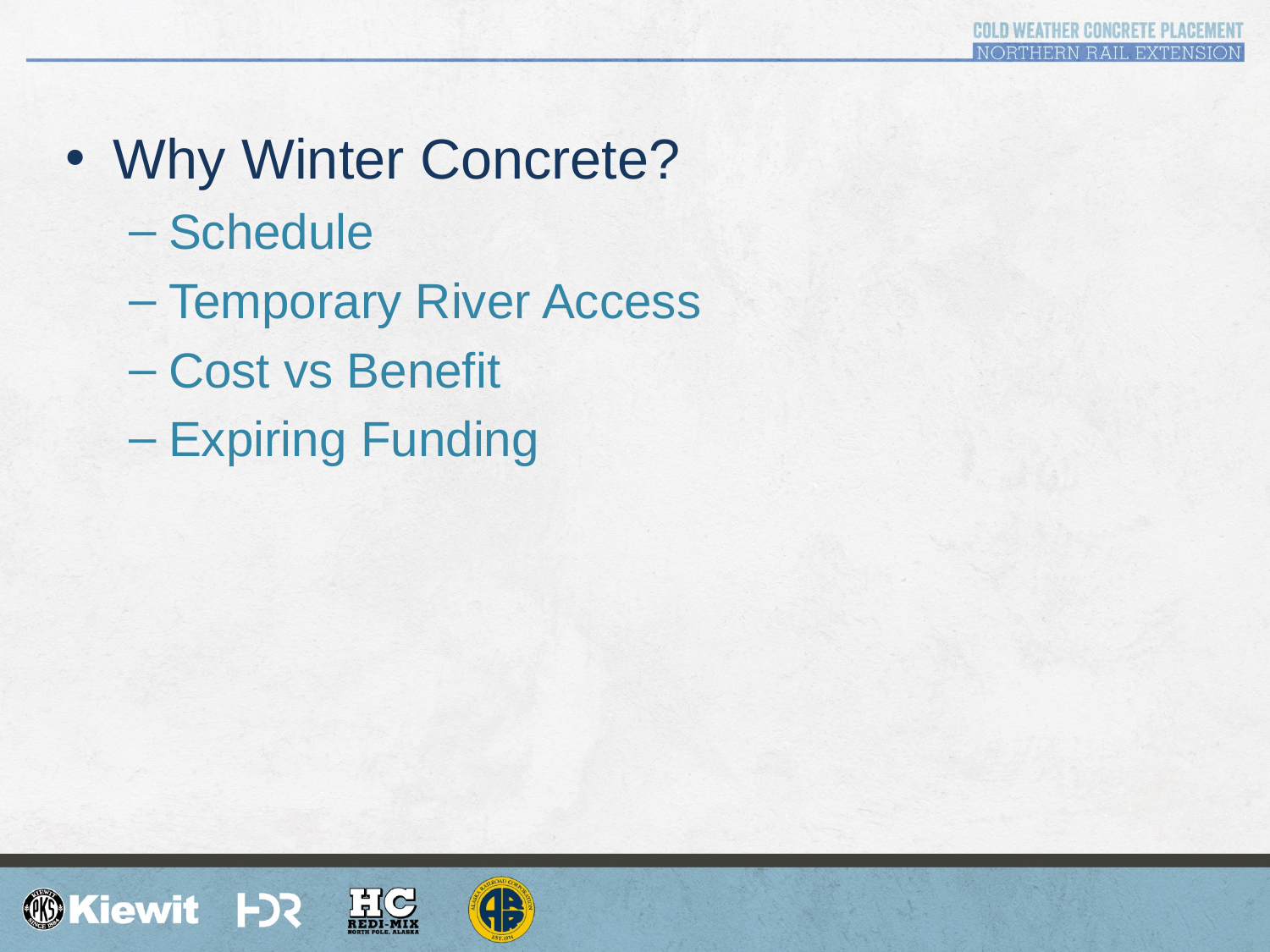

Why Winter Concrete?
Schedule
Temporary River Access
Cost vs Benefit
Expiring Funding